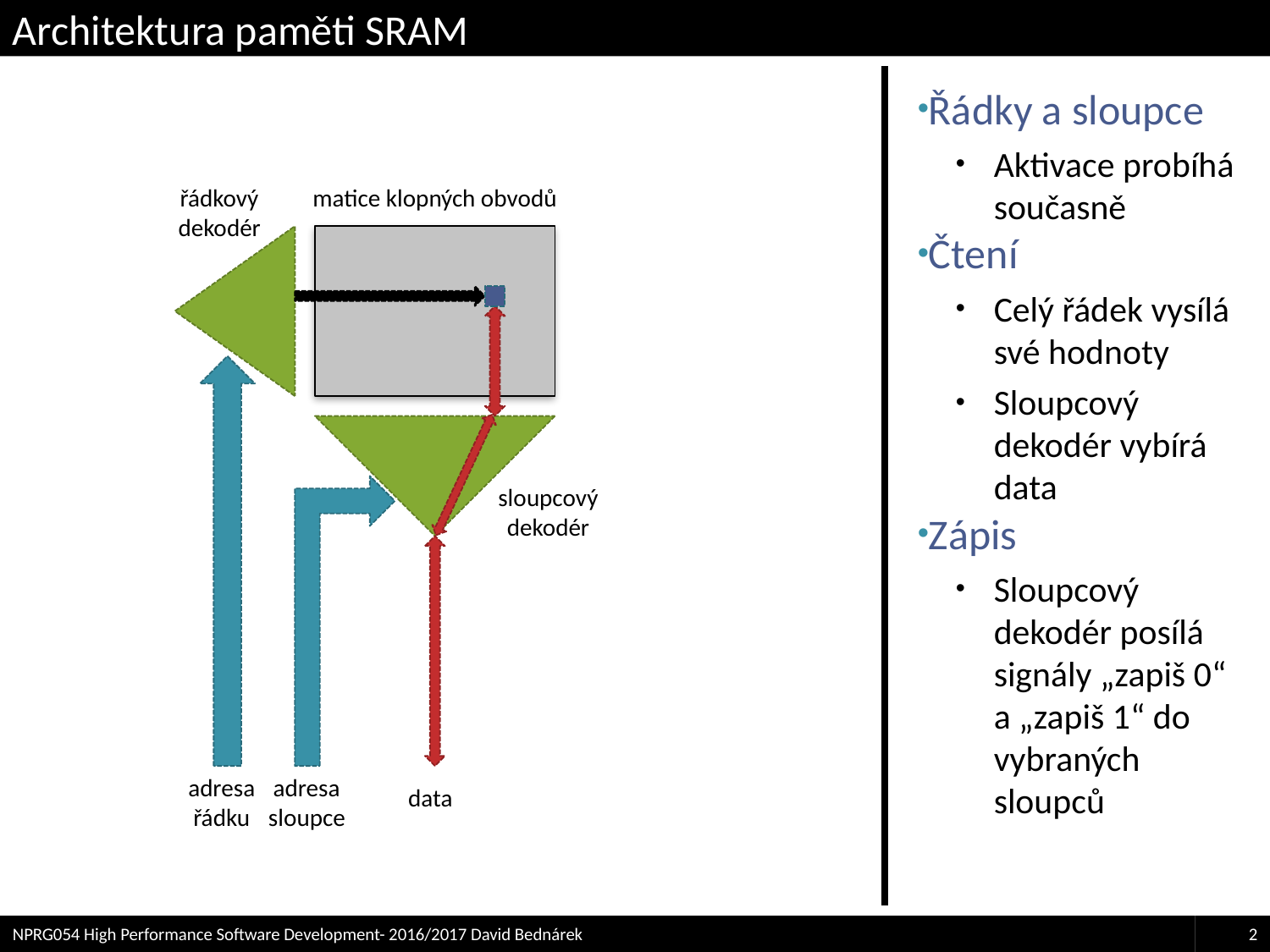

# Architektura paměti SRAM
Řádky a sloupce
Aktivace probíhá současně
Čtení
Celý řádek vysílá své hodnoty
Sloupcový dekodér vybírá data
Zápis
Sloupcový dekodér posílá signály „zapiš 0“ a „zapiš 1“ do vybraných sloupců

řádkový
dekodér
matice klopných obvodů

sloupcový
dekodér

adresa
řádku
adresa
sloupce
data
NPRG054 High Performance Software Development- 2016/2017 David Bednárek
2